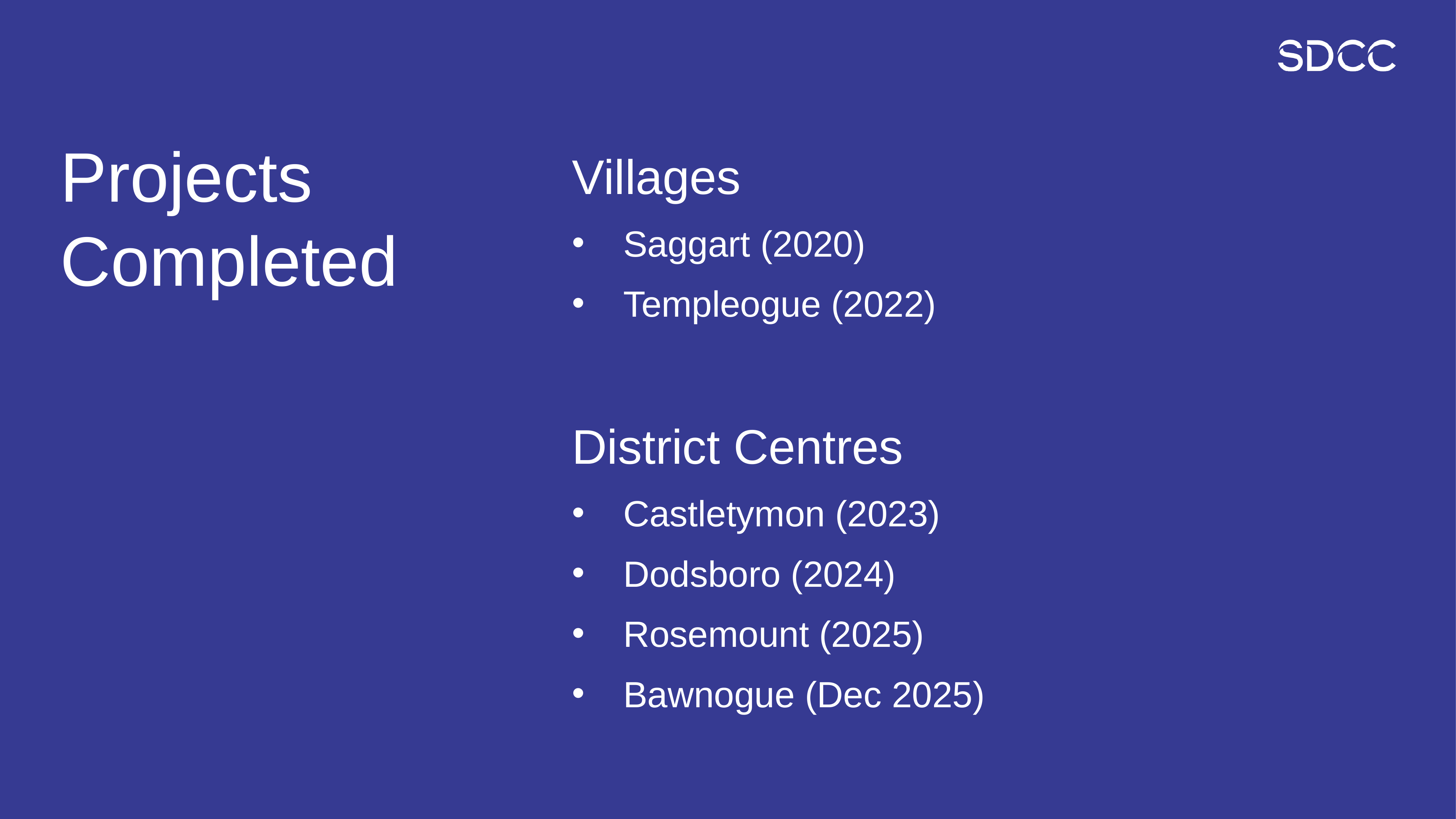

# Projects Completed
Villages
Saggart (2020)
Templeogue (2022)

District Centres
Castletymon (2023)
Dodsboro (2024)
Rosemount (2025)
Bawnogue (Dec 2025)